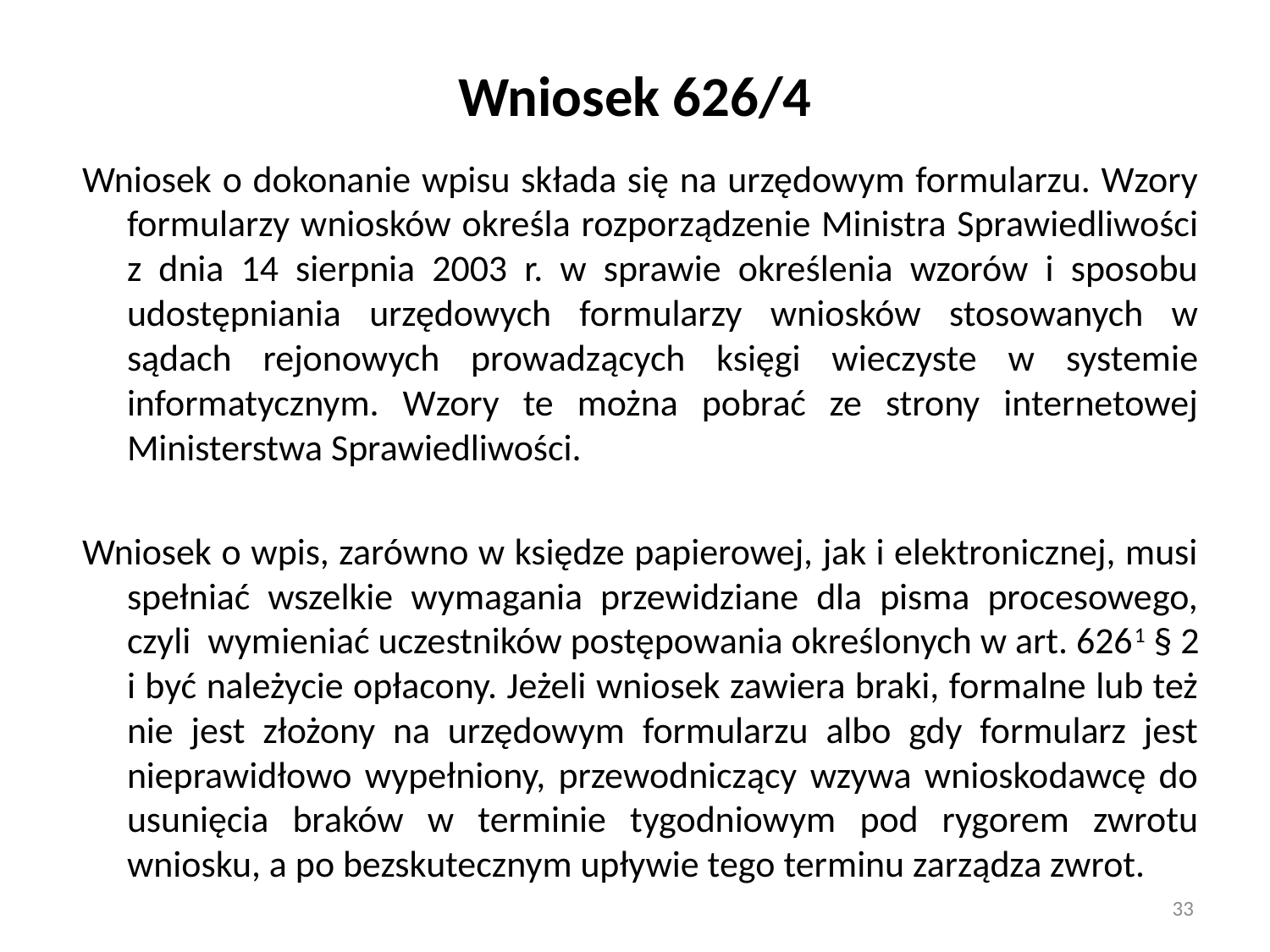

# Wniosek 626/4
Wniosek o dokonanie wpisu składa się na urzędowym formularzu. Wzory formularzy wniosków określa rozporządzenie Ministra Sprawiedliwości z dnia 14 sierpnia 2003 r. w sprawie określenia wzorów i sposobu udostępniania urzędowych formularzy wniosków stosowanych w sądach rejonowych prowadzących księgi wieczyste w systemie informatycznym. Wzory te można pobrać ze strony internetowej Ministerstwa Sprawiedliwości.

Wniosek o wpis, zarówno w księdze papierowej, jak i elektronicznej, musi spełniać wszelkie wymagania przewidziane dla pisma procesowego, czyli  wymieniać uczestników postępowania określonych w art. 6261 § 2 i być należycie opłacony. Jeżeli wniosek zawiera braki, formalne lub też nie jest złożony na urzędowym formularzu albo gdy formularz jest nieprawidłowo wypełniony, przewodniczący wzywa wnioskodawcę do usunięcia braków w terminie tygodniowym pod rygorem zwrotu wniosku, a po bezskutecznym upływie tego terminu zarządza zwrot.
33